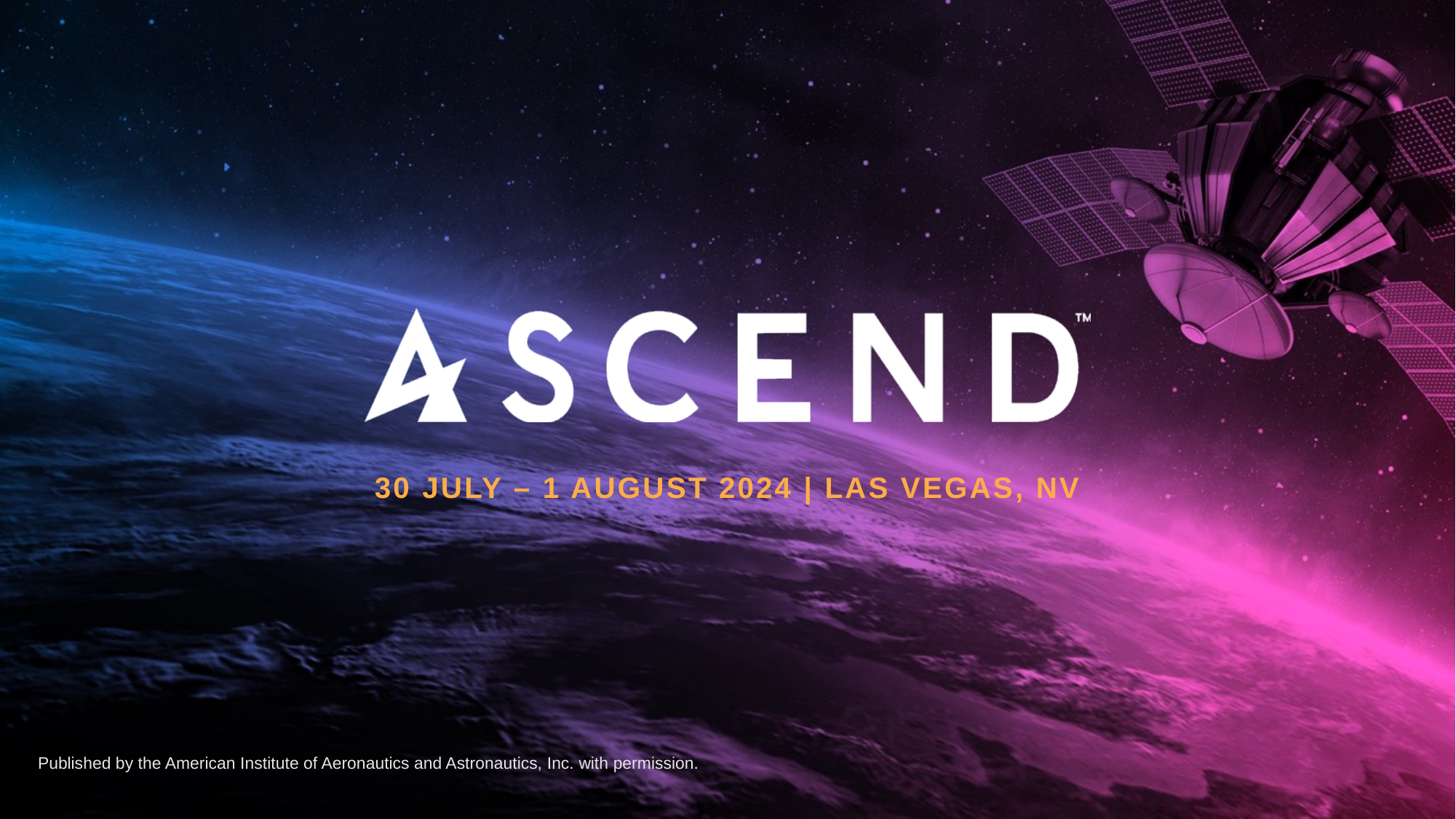

Published by the American Institute of Aeronautics and Astronautics, Inc. with permission.